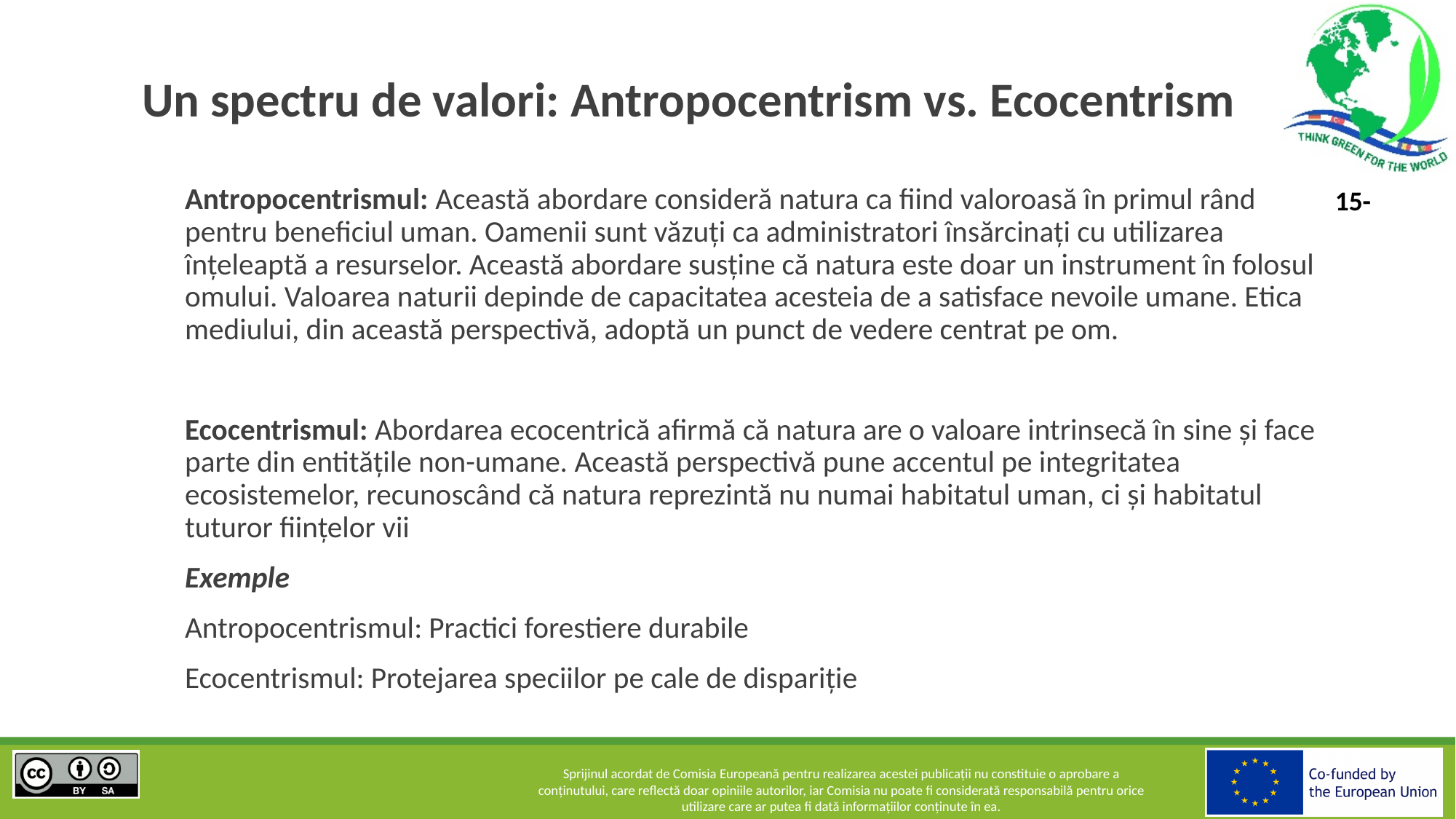

# Un spectru de valori: Antropocentrism vs. Ecocentrism
Antropocentrismul: Această abordare consideră natura ca fiind valoroasă în primul rând pentru beneficiul uman. Oamenii sunt văzuți ca administratori însărcinați cu utilizarea înțeleaptă a resurselor. Această abordare susține că natura este doar un instrument în folosul omului. Valoarea naturii depinde de capacitatea acesteia de a satisface nevoile umane. Etica mediului, din această perspectivă, adoptă un punct de vedere centrat pe om.

Ecocentrismul: Abordarea ecocentrică afirmă că natura are o valoare intrinsecă în sine și face parte din entitățile non-umane. Această perspectivă pune accentul pe integritatea ecosistemelor, recunoscând că natura reprezintă nu numai habitatul uman, ci și habitatul tuturor ființelor vii
Exemple
Antropocentrismul: Practici forestiere durabile
Ecocentrismul: Protejarea speciilor pe cale de dispariție